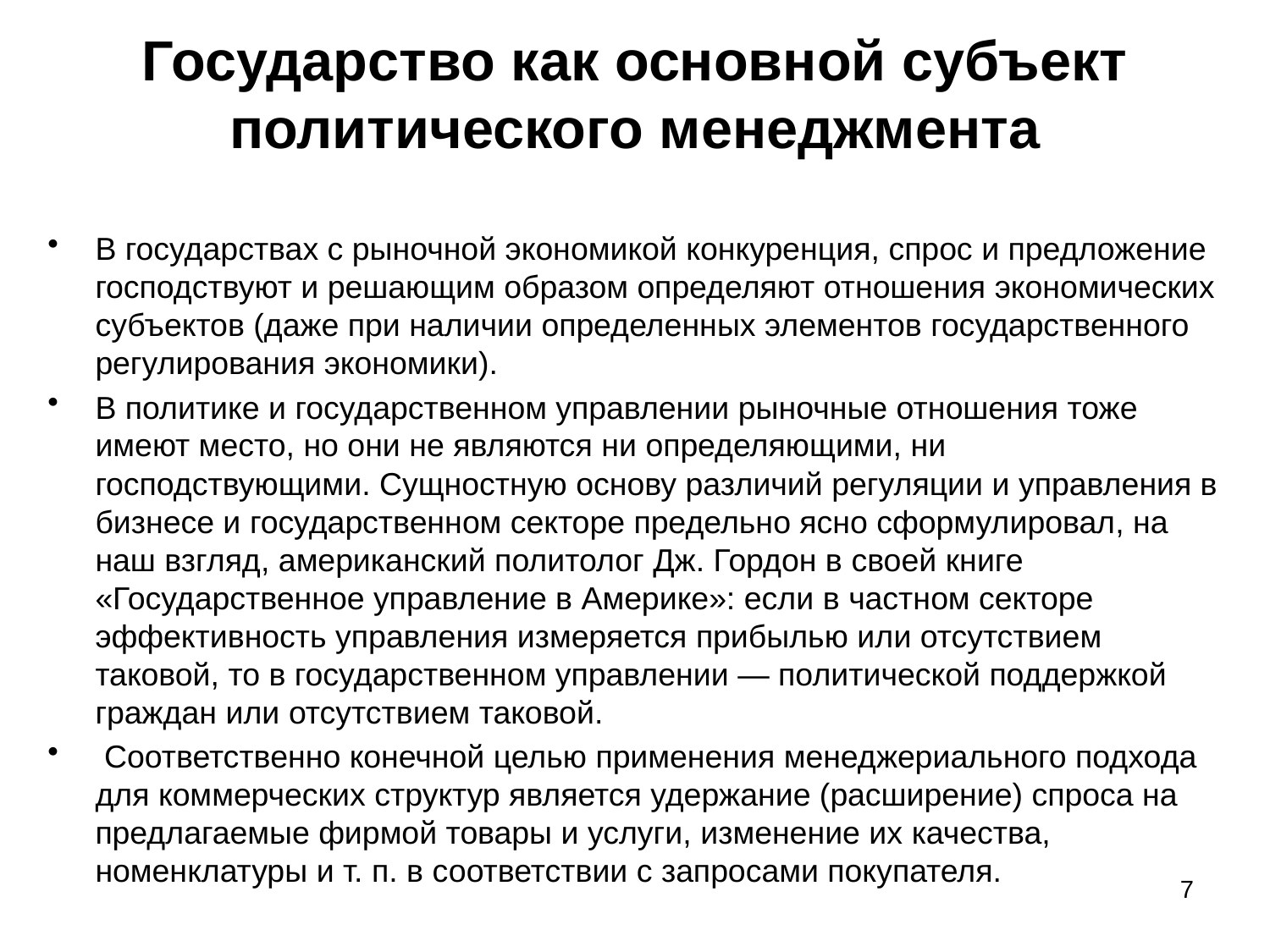

# Государство как основной субъект политического менеджмента
В государствах с рыночной экономикой конкуренция, спрос и предложение господствуют и решающим образом определяют отношения экономических субъектов (даже при наличии определенных элементов государственного регулирования экономики).
В политике и государственном управлении рыночные отношения тоже имеют место, но они не являются ни определяющими, ни господствующими. Сущностную основу различий регуляции и управления в бизнесе и государственном секторе предельно ясно сформулировал, на наш взгляд, американский политолог Дж. Гордон в своей книге «Государственное управление в Америке»: если в частном секторе эффективность управления измеряется прибылью или отсутствием таковой, то в государственном управлении — политической поддержкой граждан или отсутствием таковой.
 Соответственно конечной целью применения менеджериального подхода для коммерческих структур является удержание (расширение) спроса на предлагаемые фирмой товары и услуги, изменение их качества, номенклатуры и т. п. в соответствии с запросами покупателя.

7